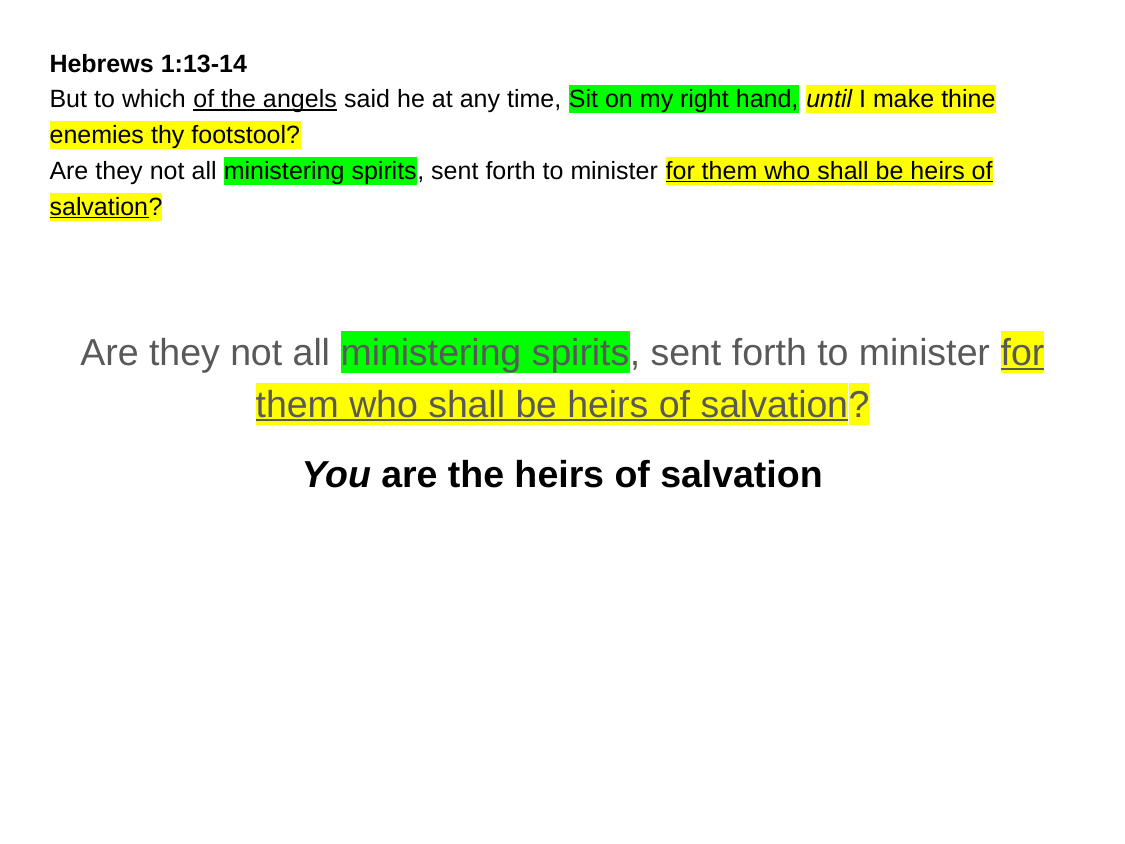

# Hebrews 1:13-14 But to which of the angels said he at any time, Sit on my right hand, until I make thine enemies thy footstool? Are they not all ministering spirits, sent forth to minister for them who shall be heirs of salvation?
Are they not all ministering spirits, sent forth to minister for them who shall be heirs of salvation?
You are the heirs of salvation